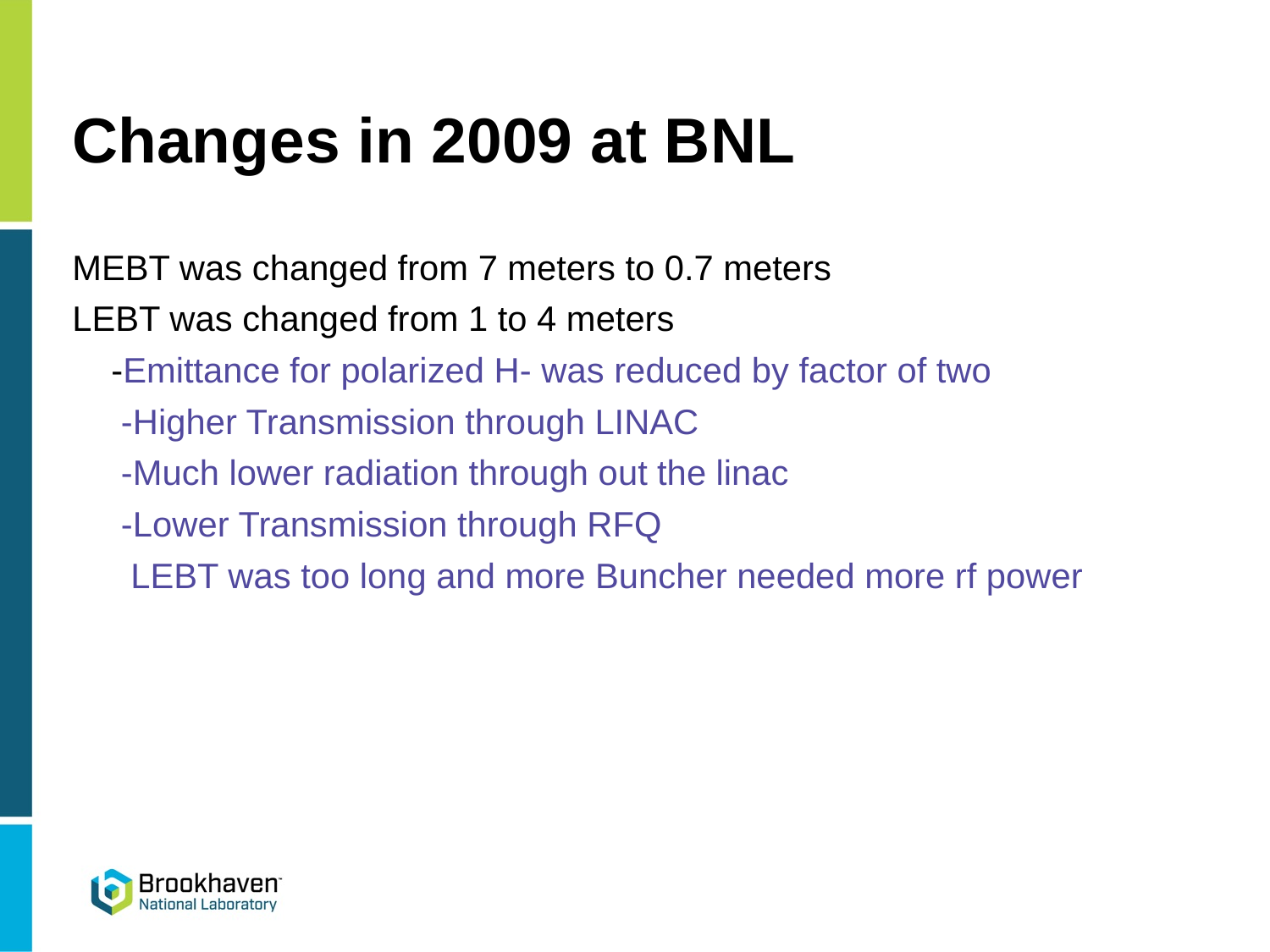

# Changes in 2009 at BNL
MEBT was changed from 7 meters to 0.7 meters
LEBT was changed from 1 to 4 meters
    -Emittance for polarized H- was reduced by factor of two
     -Higher Transmission through LINAC
     -Much lower radiation through out the linac
     -Lower Transmission through RFQ
      LEBT was too long and more Buncher needed more rf power